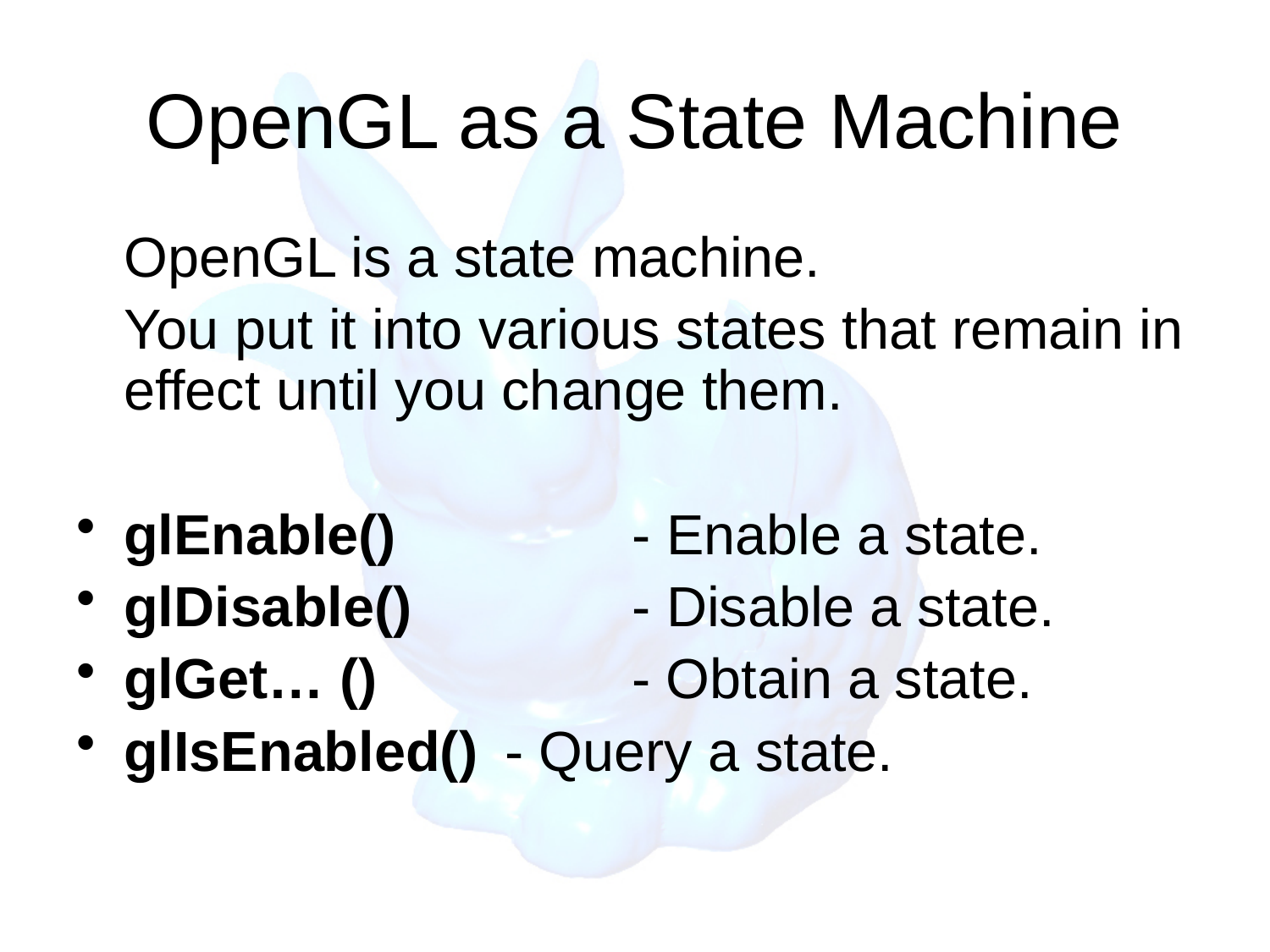

# OpenGL as a State Machine
	OpenGL is a state machine.
	You put it into various states that remain in effect until you change them.

glEnable()	 	- Enable a state.
glDisable()	 	- Disable a state.
glGet… ()		- Obtain a state.
glIsEnabled() 	- Query a state.